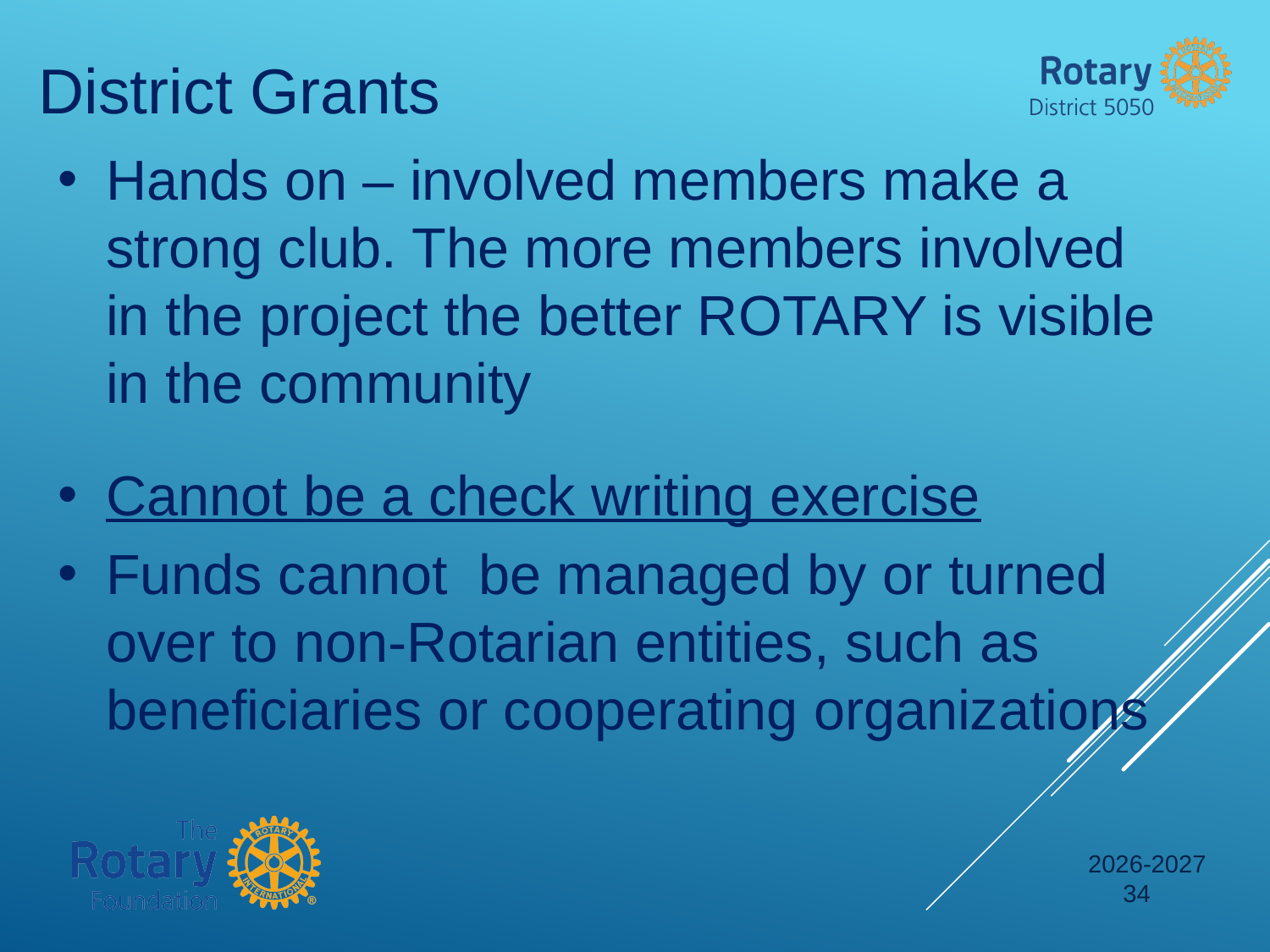

District Grants
Hands on – involved members make a strong club. The more members involved in the project the better ROTARY is visible in the community
Cannot be a check writing exercise
Funds cannot  be managed by or turned over to non-Rotarian entities, such as beneficiaries or cooperating organizations